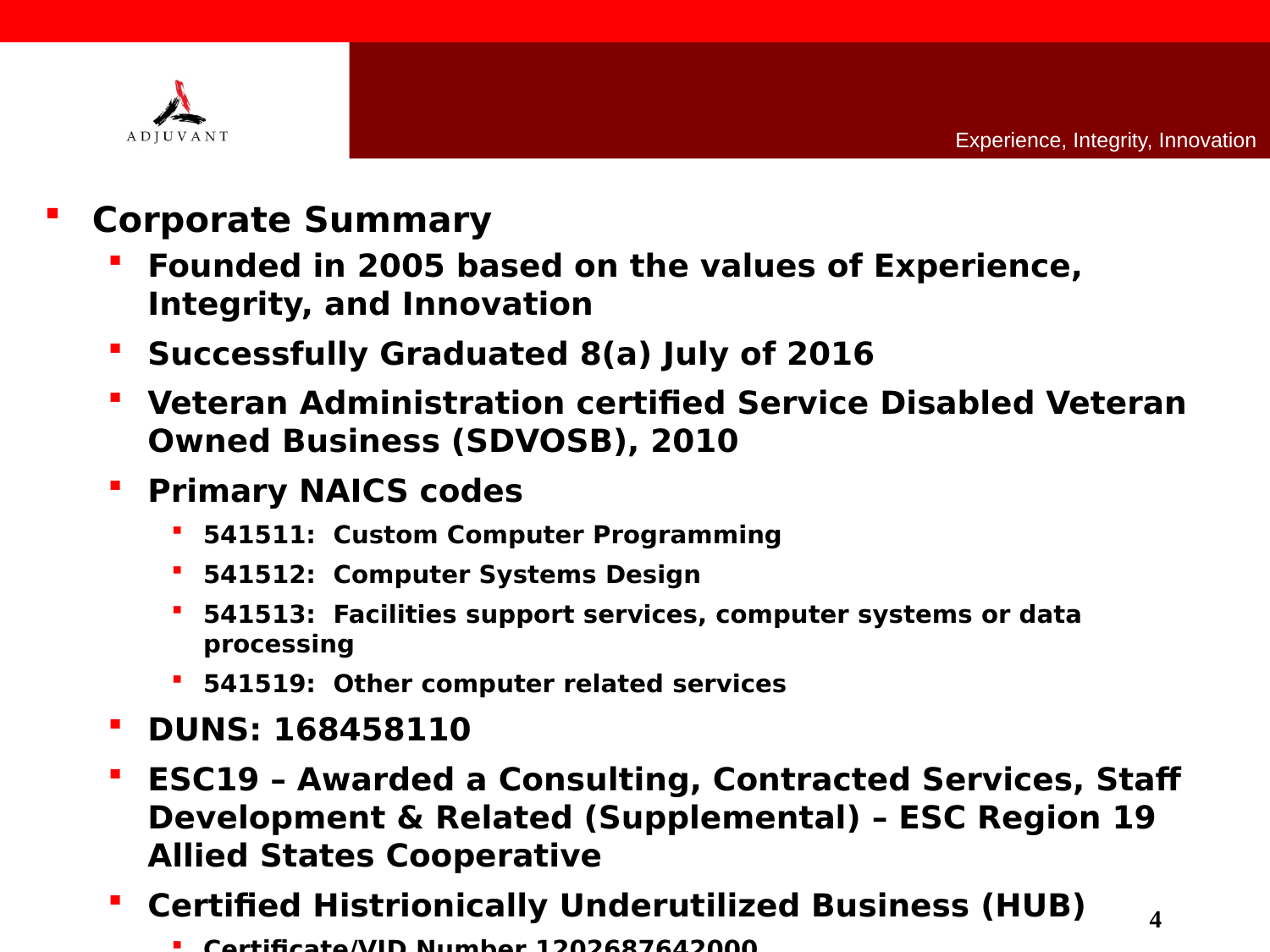

Experience, Integrity, Innovation
Corporate Summary
Founded in 2005 based on the values of Experience,  Integrity, and Innovation
Successfully Graduated 8(a) July of 2016
Veteran Administration certified Service Disabled Veteran Owned Business (SDVOSB), 2010
Primary NAICS codes
541511:  Custom Computer Programming
541512:  Computer Systems Design
541513:  Facilities support services, computer systems or data processing
541519:  Other computer related services
DUNS: 168458110
ESC19 – Awarded a Consulting, Contracted Services, Staff Development & Related (Supplemental) – ESC Region 19 Allied States Cooperative
Certified Histrionically Underutilized Business (HUB)
Certificate/VID Number 1202687642000

4